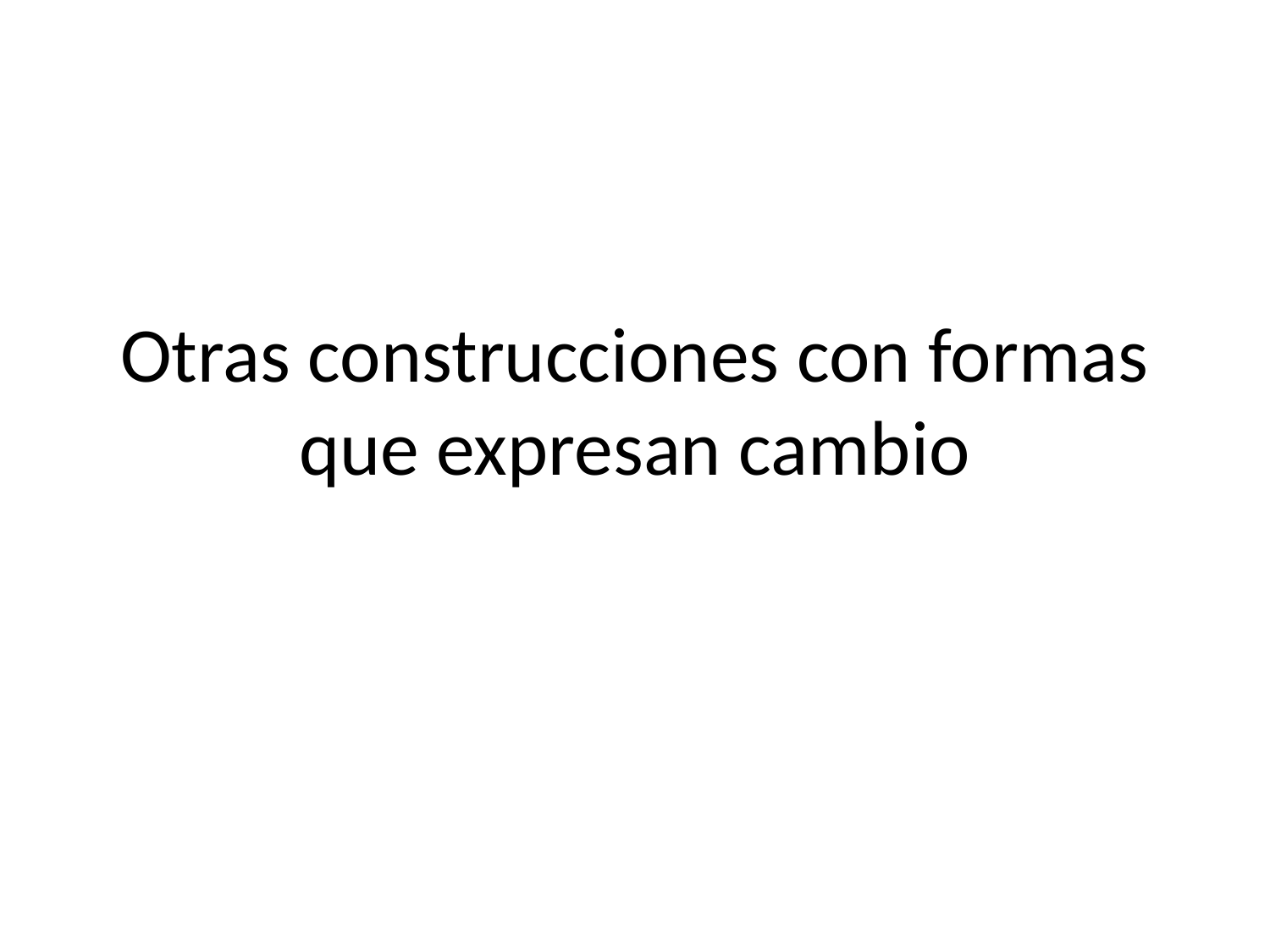

# Otras construcciones con formas que expresan cambio